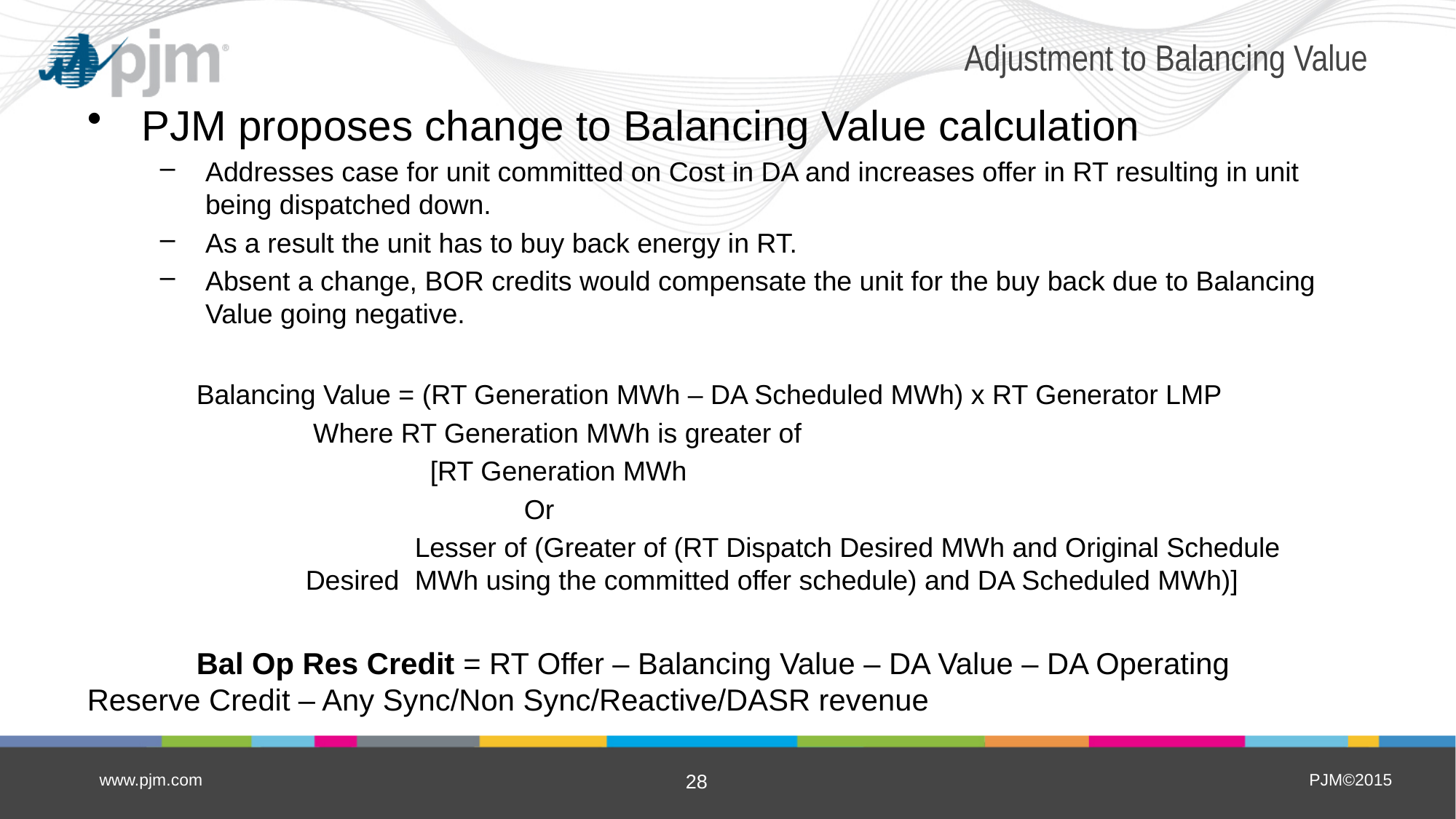

# Adjustment to Balancing Value
PJM proposes change to Balancing Value calculation
Addresses case for unit committed on Cost in DA and increases offer in RT resulting in unit being dispatched down.
As a result the unit has to buy back energy in RT.
Absent a change, BOR credits would compensate the unit for the buy back due to Balancing Value going negative.

	Balancing Value = (RT Generation MWh – DA Scheduled MWh) x RT Generator LMP
           		 Where RT Generation MWh is greater of
                      		  [RT Generation MWh
                                    		Or
                      		Lesser of (Greater of (RT Dispatch Desired MWh and Original Schedule 			Desired 	MWh using the committed offer schedule) and DA Scheduled MWh)]

	Bal Op Res Credit = RT Offer – Balancing Value – DA Value – DA Operating 	Reserve Credit – Any Sync/Non Sync/Reactive/DASR revenue

www.pjm.com